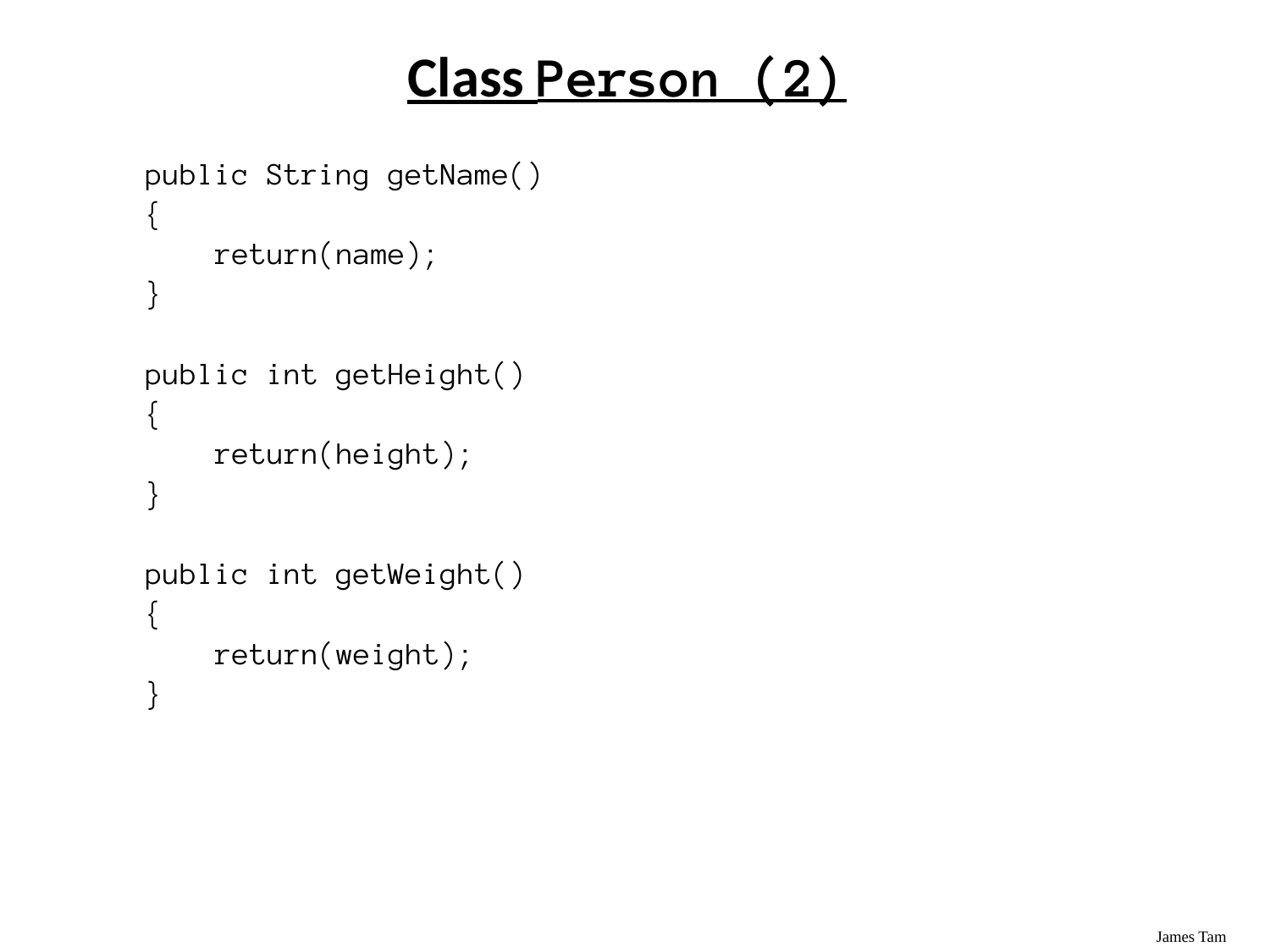

Class Person (2)
    public String getName()
    {
        return(name);
    }

    public int getHeight()
    {
        return(height);
    }

    public int getWeight()
    {
        return(weight);
    }